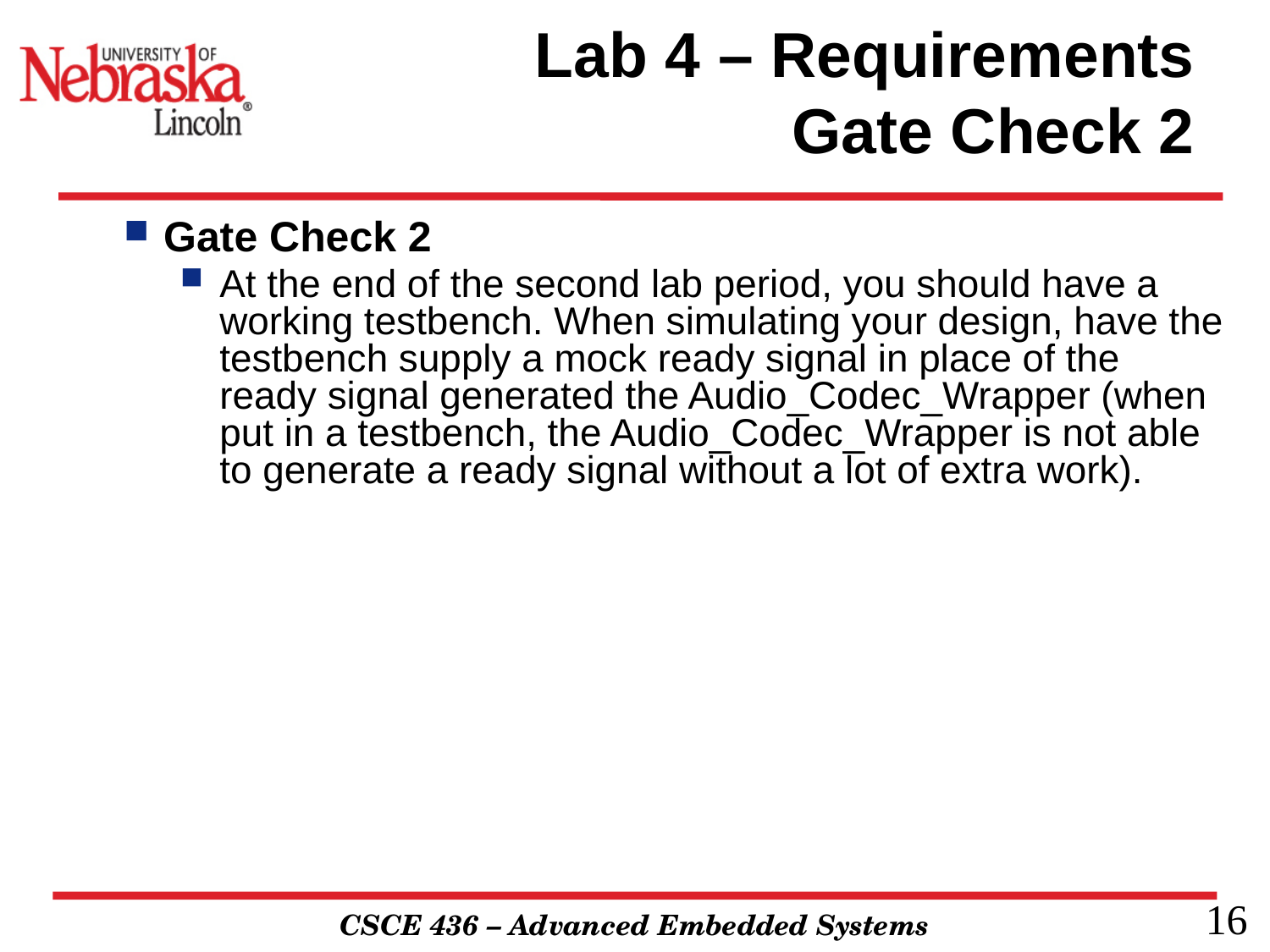

# Lab 4 – Requirements Gate Check 2
Gate Check 2
At the end of the second lab period, you should have a working testbench. When simulating your design, have the testbench supply a mock ready signal in place of the ready signal generated the Audio_Codec_Wrapper (when put in a testbench, the Audio_Codec_Wrapper is not able to generate a ready signal without a lot of extra work).
16